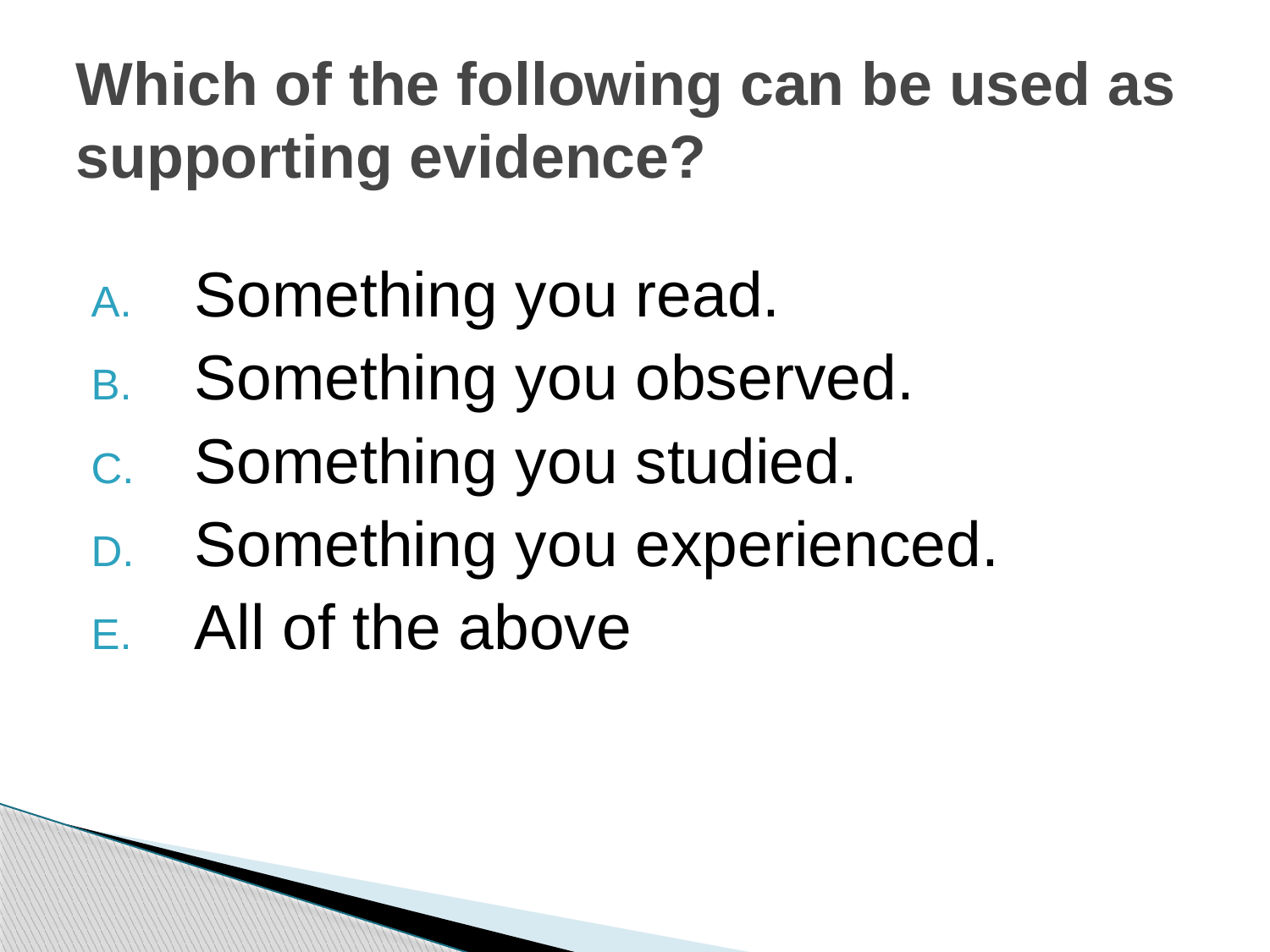

# Which of the following can be used as supporting evidence?
Something you read.
Something you observed.
Something you studied.
Something you experienced.
All of the above